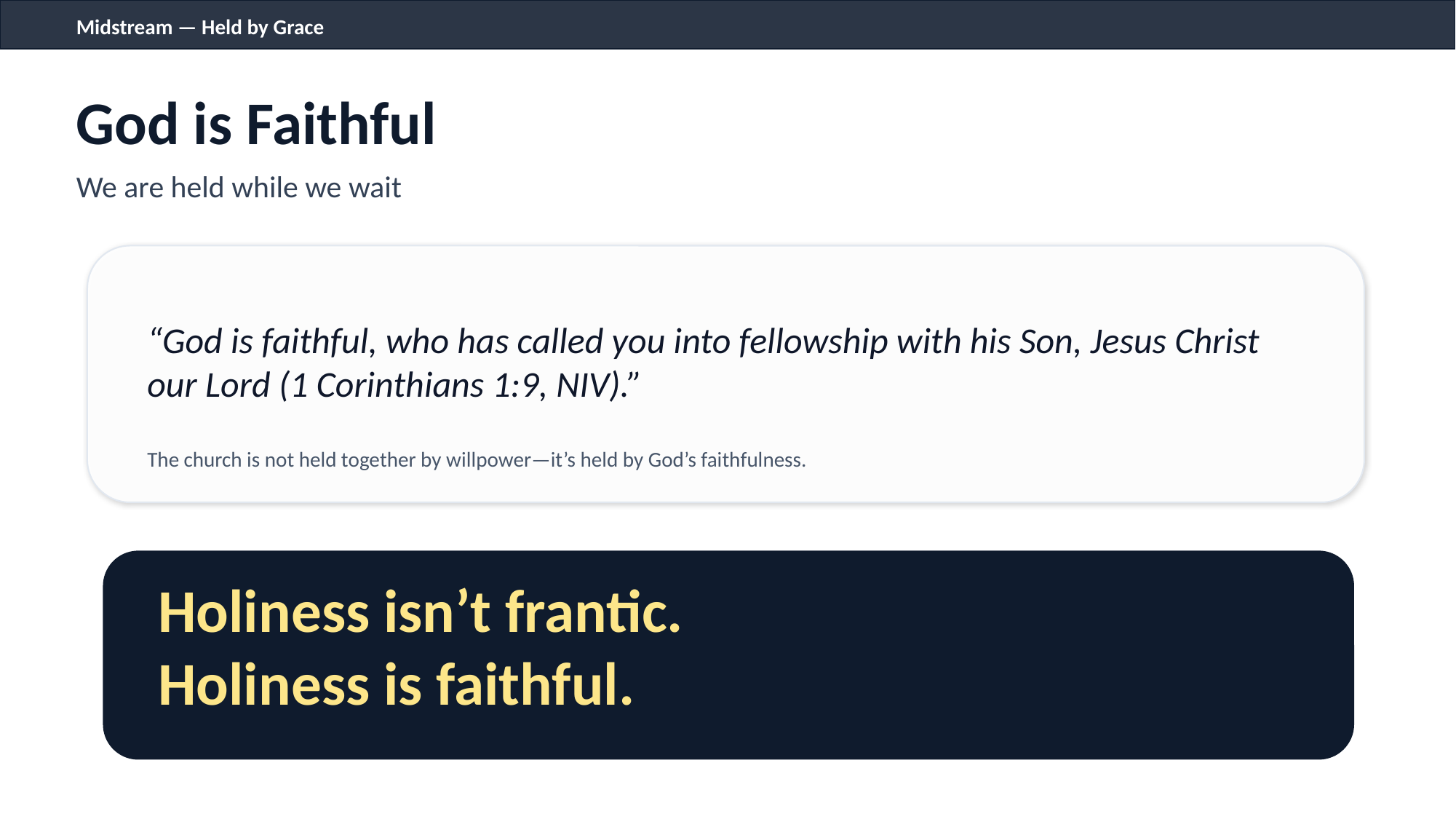

Midstream — Held by Grace
God is Faithful
We are held while we wait

“God is faithful, who has called you into fellowship with his Son, Jesus Christ our Lord (1 Corinthians 1:9, NIV).”
The church is not held together by willpower—it’s held by God’s faithfulness.

Holiness isn’t frantic.
Holiness is faithful.